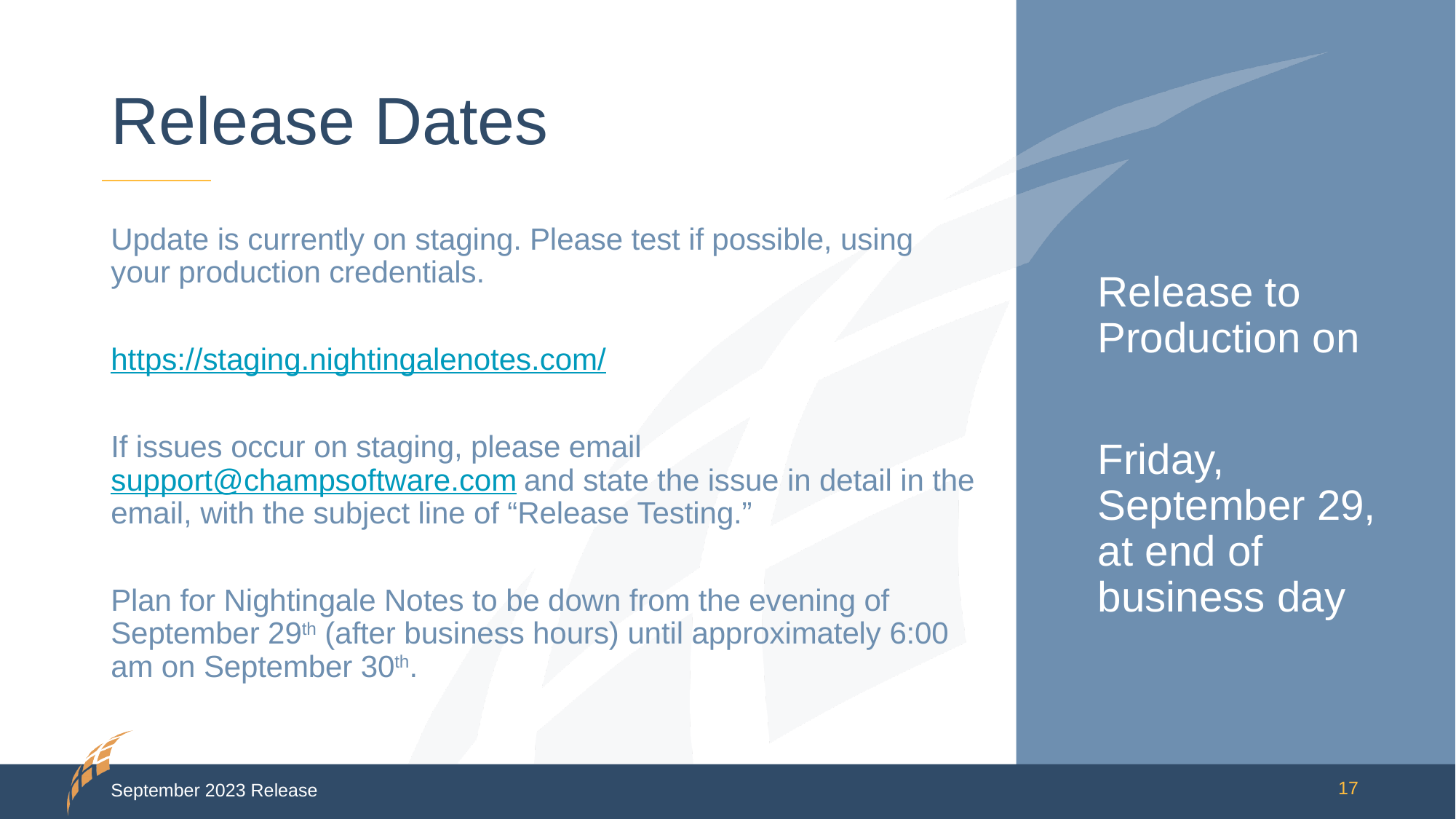

# Release Dates
Update is currently on staging. Please test if possible, using your production credentials.

https://staging.nightingalenotes.com/

If issues occur on staging, please email support@champsoftware.com and state the issue in detail in the email, with the subject line of “Release Testing.”

Plan for Nightingale Notes to be down from the evening of September 29th (after business hours) until approximately 6:00 am on September 30th.

Release to Production on

Friday, September 29, at end of business day
September 2023 Release